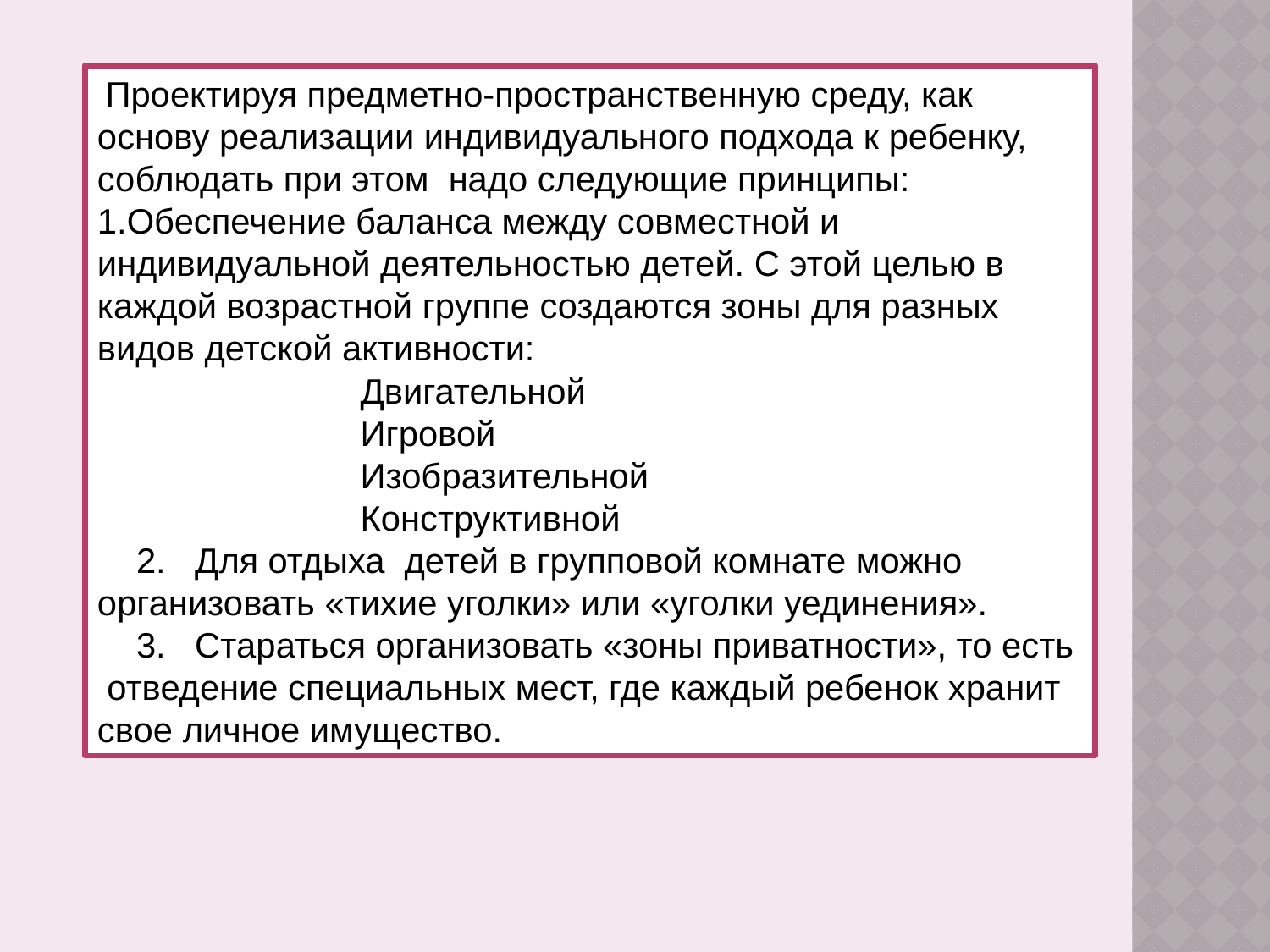

Проектируя предметно-пространственную среду, как основу реализации индивидуального подхода к ребенку, соблюдать при этом  надо следующие принципы:
Обеспечение баланса между совместной и индивидуальной деятельностью детей. С этой целью в каждой возрастной группе создаются зоны для разных видов детской активности:
                           Двигательной
                           Игровой
                           Изобразительной
                           Конструктивной
    2.   Для отдыха  детей в групповой комнате можно организовать «тихие уголки» или «уголки уединения».
    3.   Стараться организовать «зоны приватности», то есть  отведение специальных мест, где каждый ребенок хранит свое личное имущество.